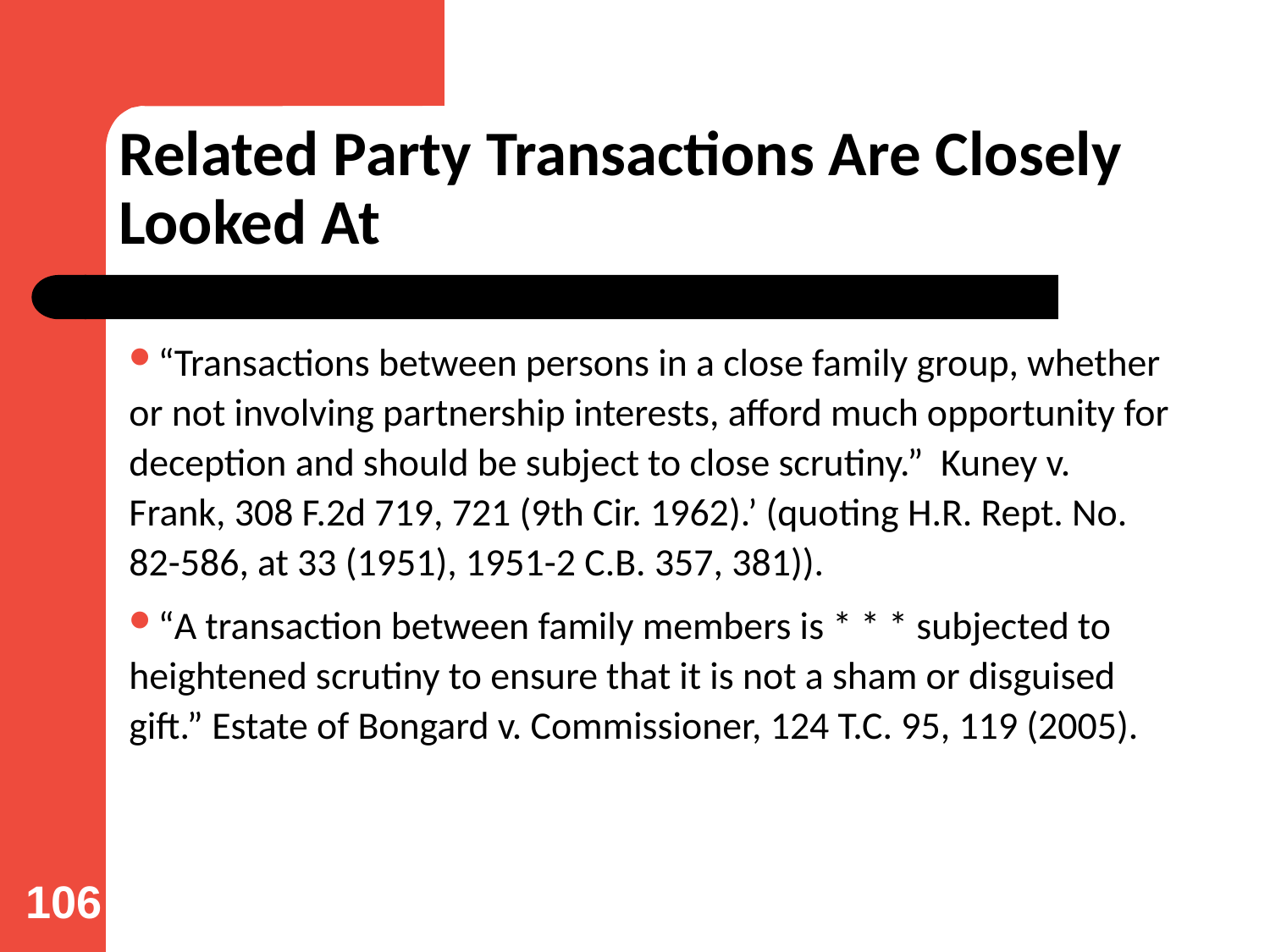

# Related Party Transactions Are Closely Looked At
“Transactions between persons in a close family group, whether or not involving partnership interests, afford much opportunity for deception and should be subject to close scrutiny.”  Kuney v. Frank, 308 F.2d 719, 721 (9th Cir. 1962).’ (quoting H.R. Rept. No. 82-586, at 33 (1951), 1951-2 C.B. 357, 381)).
“A transaction between family members is * * * subjected to heightened scrutiny to ensure that it is not a sham or disguised gift.” Estate of Bongard v. Commissioner, 124 T.C. 95, 119 (2005).
106